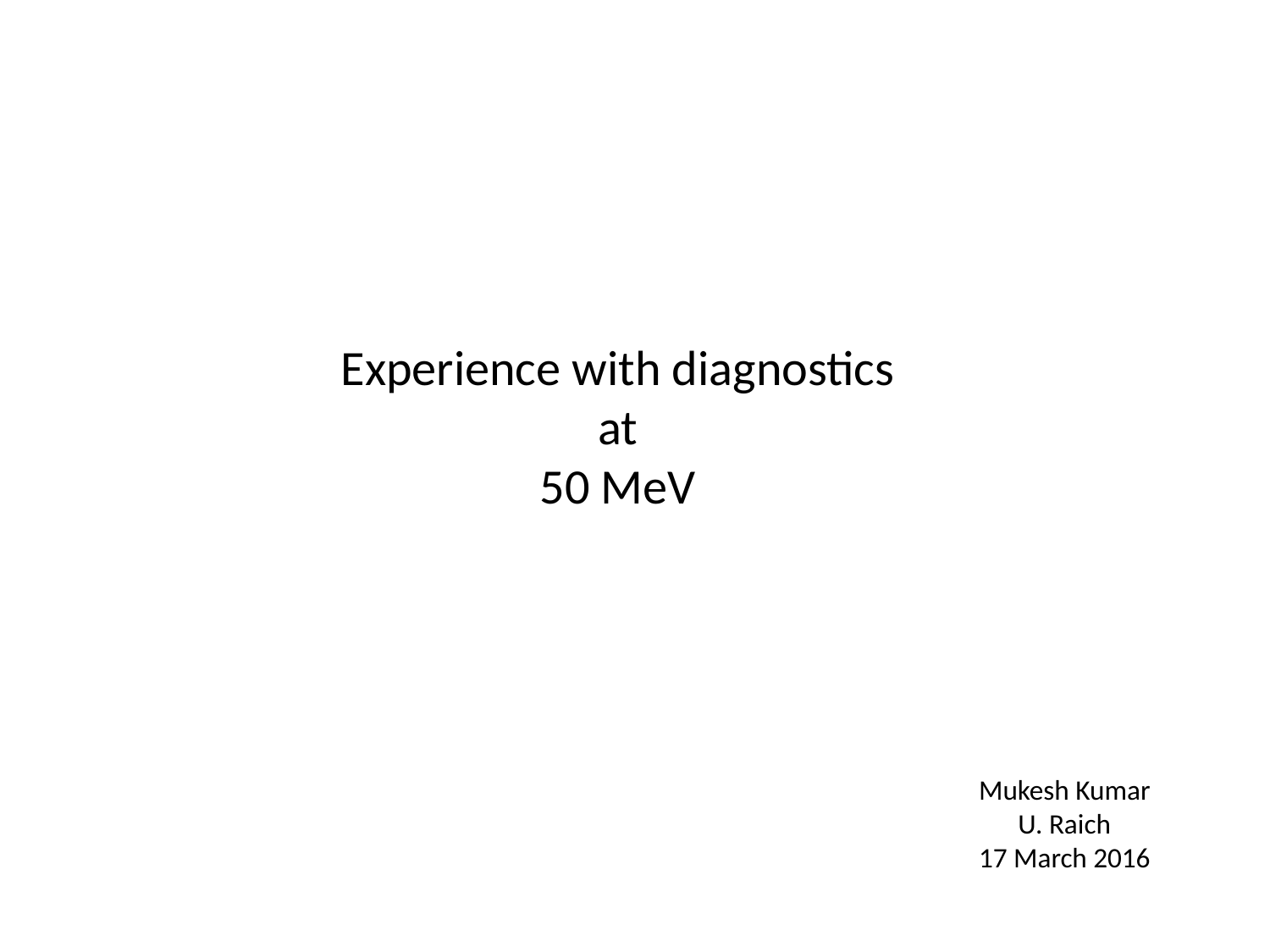

Experience with diagnostics
at
50 MeV
Mukesh Kumar
U. Raich
17 March 2016